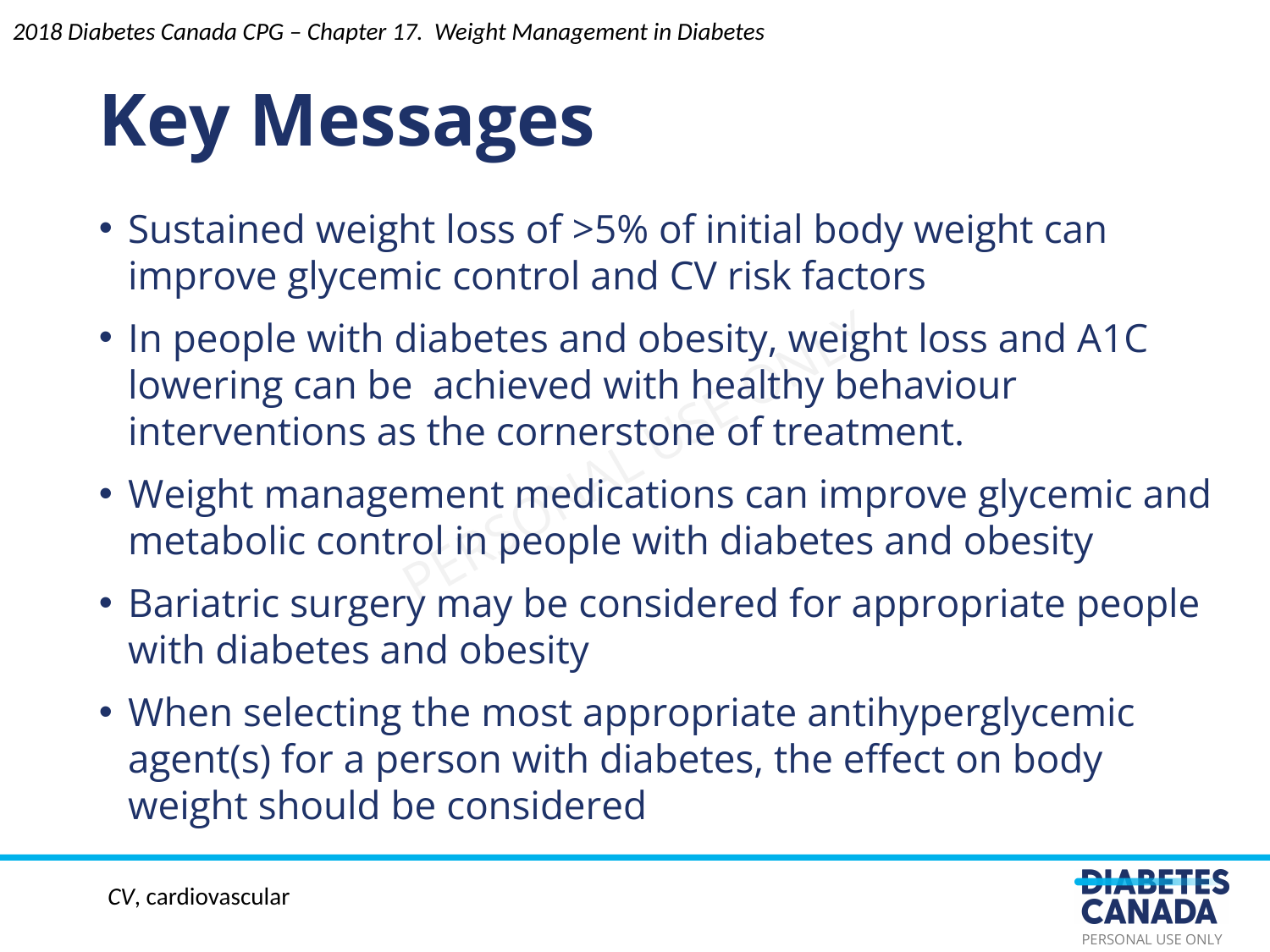

2018 Diabetes Canada CPG – Chapter 17.  Weight Management in Diabetes
Key Messages
Sustained weight loss of >5% of initial body weight can improve glycemic control and CV risk factors
In people with diabetes and obesity, weight loss and A1C lowering can be  achieved with healthy behaviour interventions as the cornerstone of treatment.
Weight management medications can improve glycemic and metabolic control in people with diabetes and obesity
Bariatric surgery may be considered for appropriate people with diabetes and obesity
When selecting the most appropriate antihyperglycemic agent(s) for a person with diabetes, the effect on body weight should be considered

CV, cardiovascular